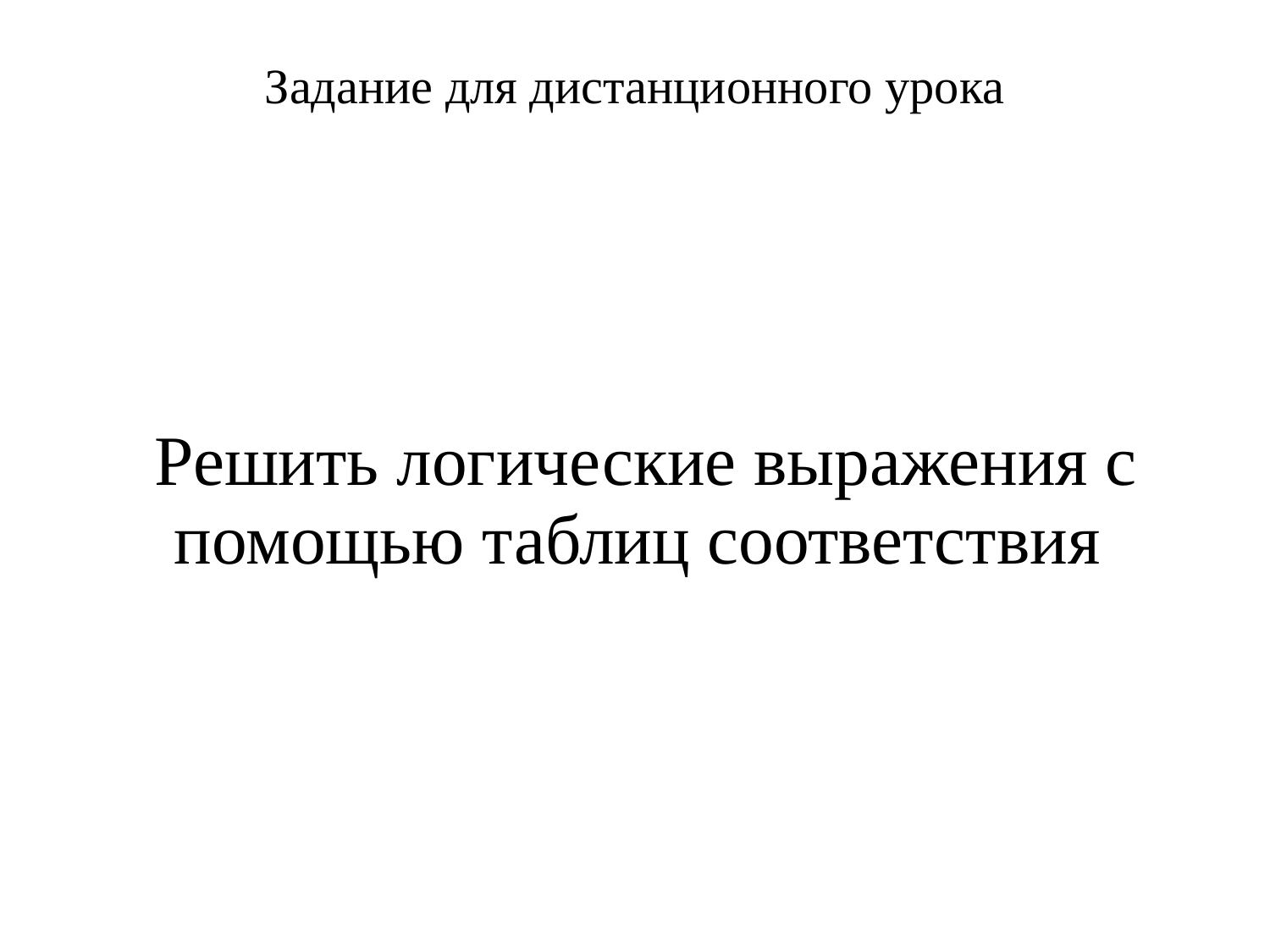

# Задание для дистанционного урока
Решить логические выражения с помощью таблиц соответствия